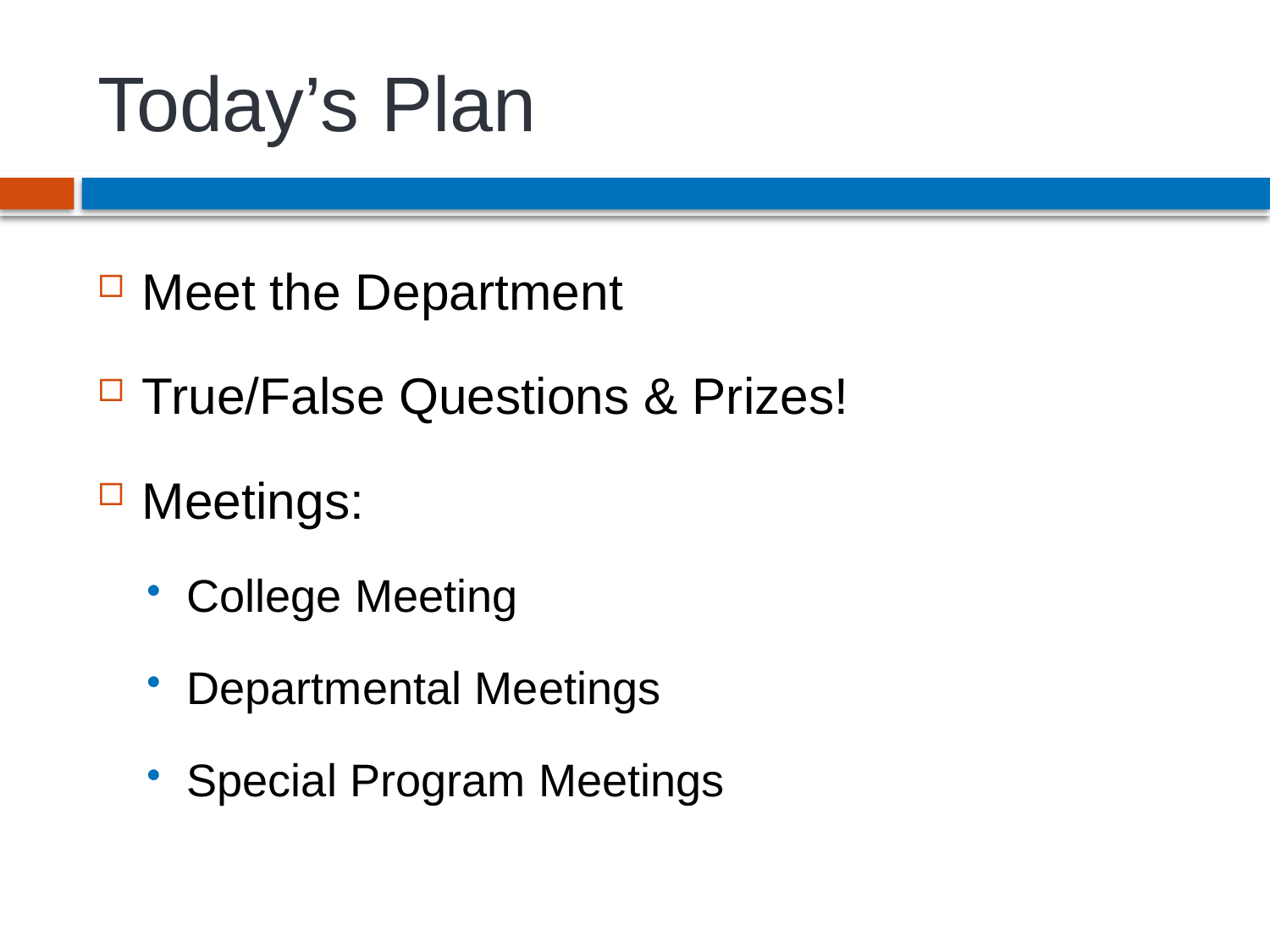

# Today’s Plan
Meet the Department
True/False Questions & Prizes!
Meetings:
College Meeting
Departmental Meetings
Special Program Meetings